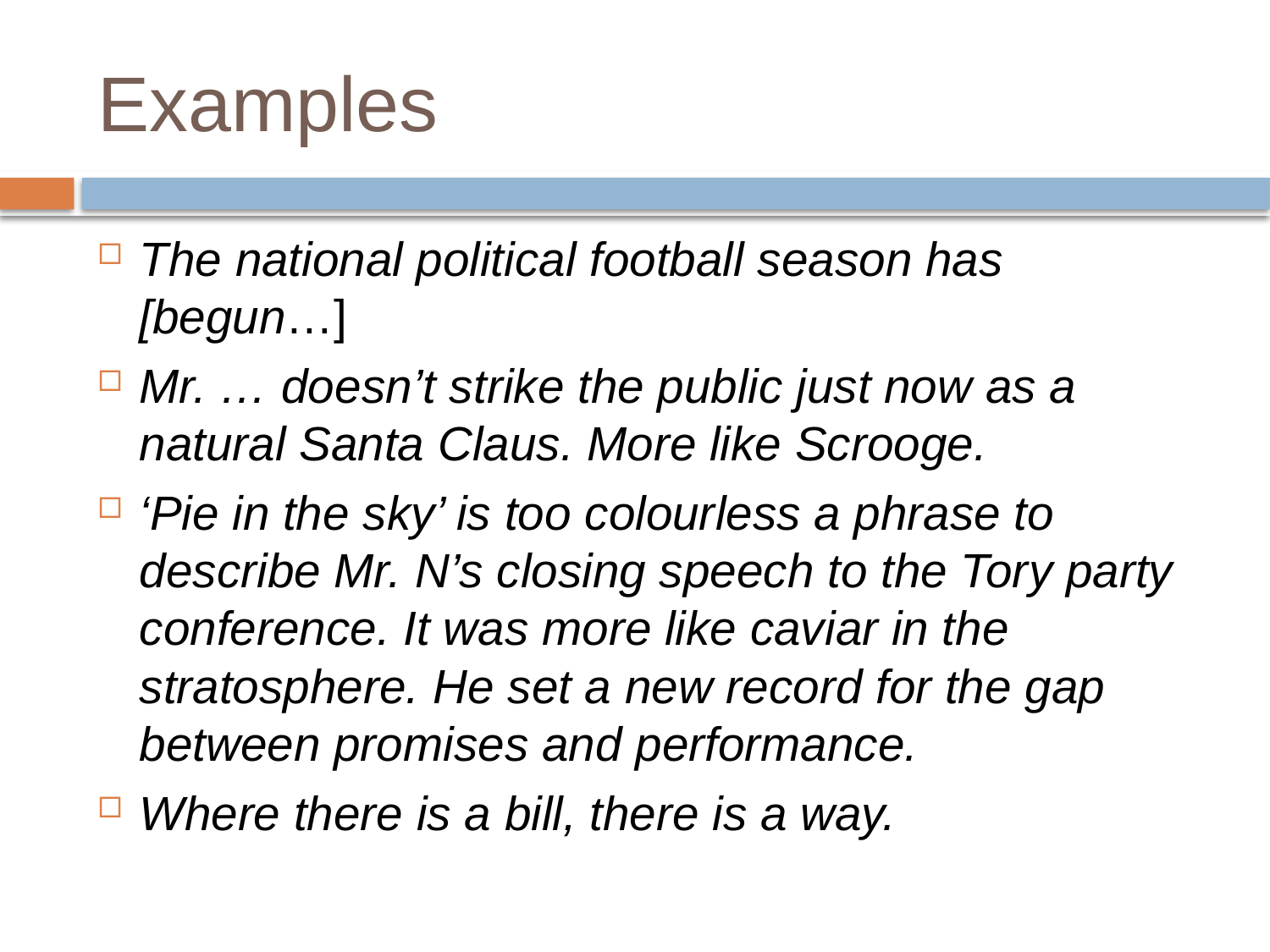

# Examples
The national political football season has [begun…]
Mr. … doesn’t strike the public just now as a natural Santa Claus. More like Scrooge.
‘Pie in the sky’ is too colourless a phrase to describe Mr. N’s closing speech to the Tory party conference. It was more like caviar in the stratosphere. He set a new record for the gap between promises and performance.
Where there is a bill, there is a way.